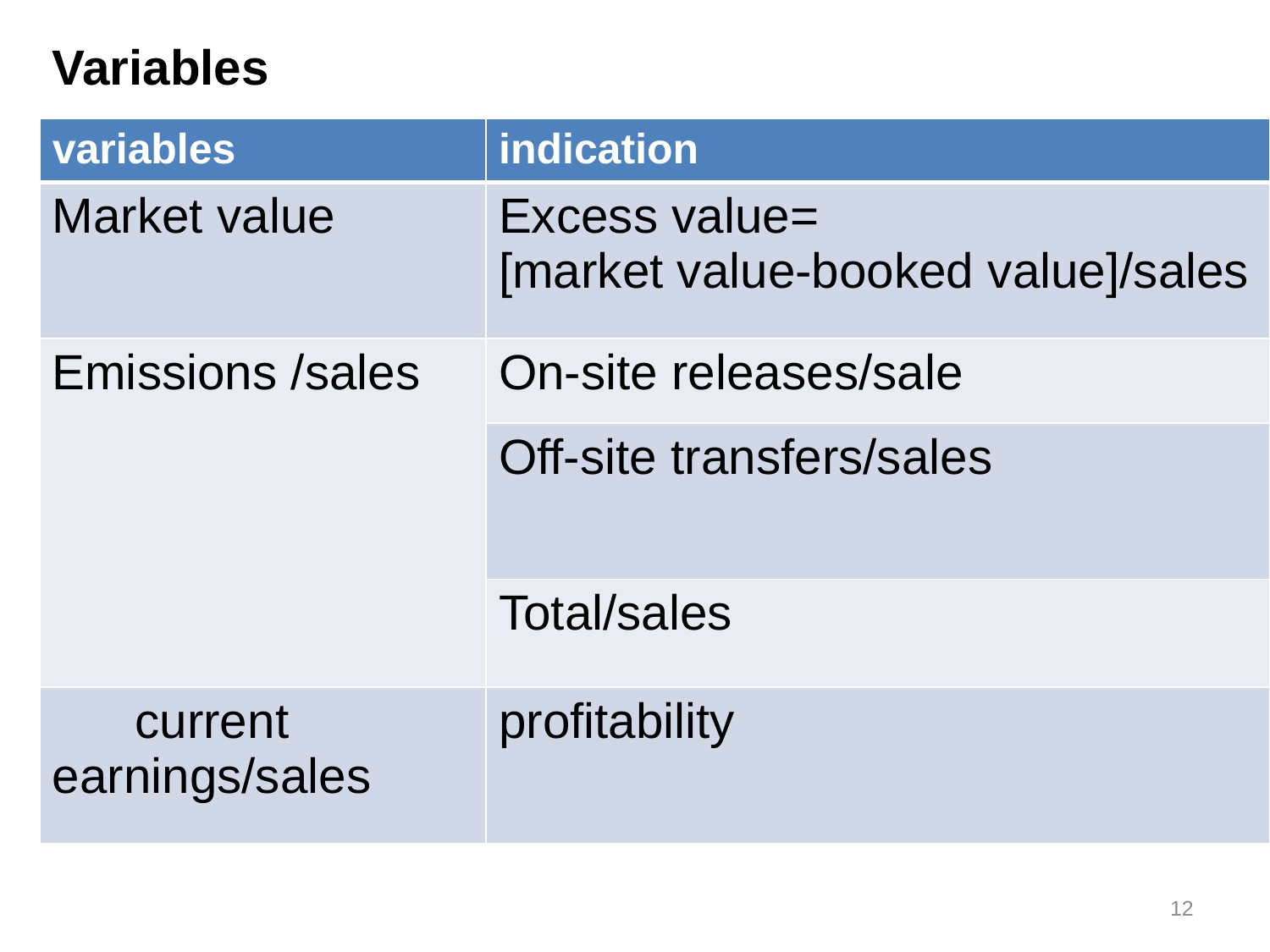

Variables
| variables | indication |
| --- | --- |
| Market value | Excess value= [market value-booked value]/sales |
| Emissions /sales | On-site releases/sale |
|  | Off-site transfers/sales |
|  | Total/sales |
| current earnings/sales | profitability |
12